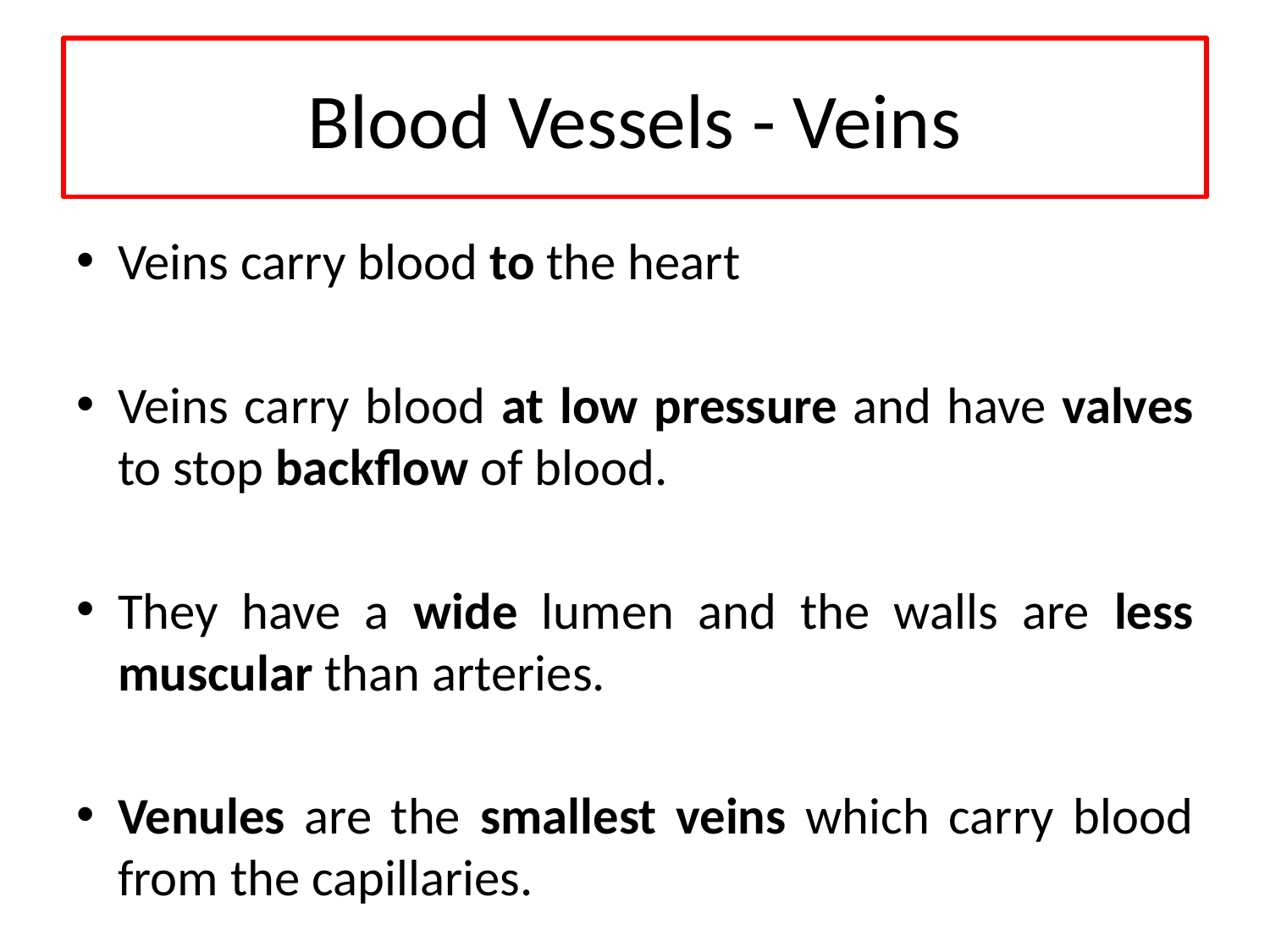

# Blood Vessels - Veins
Veins carry blood to the heart

Veins carry blood at low pressure and have valves to stop backflow of blood.

They have a wide lumen and the walls are less muscular than arteries.

Venules are the smallest veins which carry blood from the capillaries.